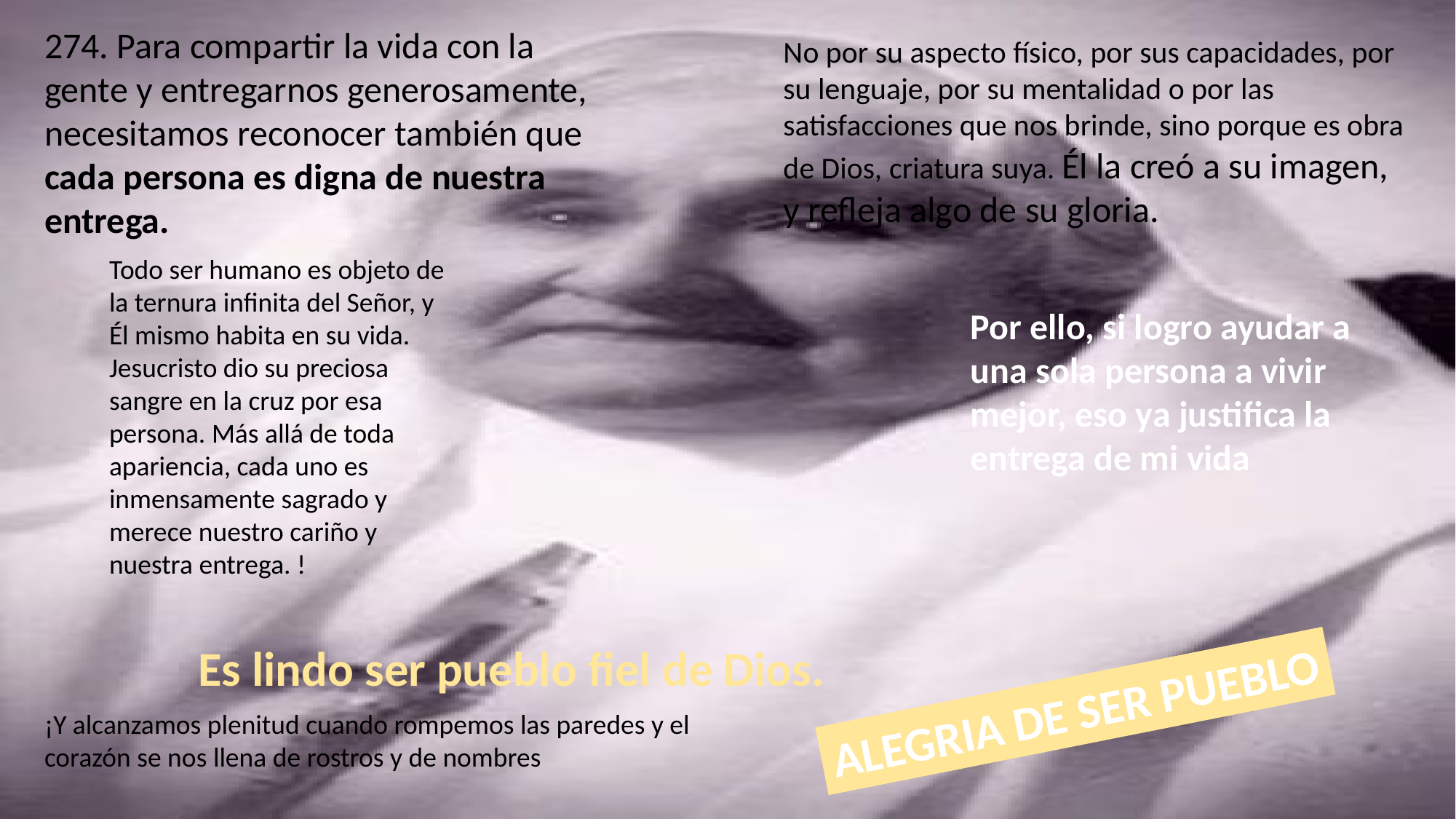

274. Para compartir la vida con la gente y entregarnos generosamente, necesitamos reconocer también que cada persona es digna de nuestra entrega.
No por su aspecto físico, por sus capacidades, por su lenguaje, por su mentalidad o por las satisfacciones que nos brinde, sino porque es obra de Dios, criatura suya. Él la creó a su imagen, y refleja algo de su gloria.
Todo ser humano es objeto de la ternura infinita del Señor, y Él mismo habita en su vida. Jesucristo dio su preciosa sangre en la cruz por esa persona. Más allá de toda apariencia, cada uno es inmensamente sagrado y merece nuestro cariño y nuestra entrega. !
Por ello, si logro ayudar a una sola persona a vivir mejor, eso ya justifica la entrega de mi vida
Es lindo ser pueblo fiel de Dios.
ALEGRIA DE SER PUEBLO
¡Y alcanzamos plenitud cuando rompemos las paredes y el corazón se nos llena de rostros y de nombres